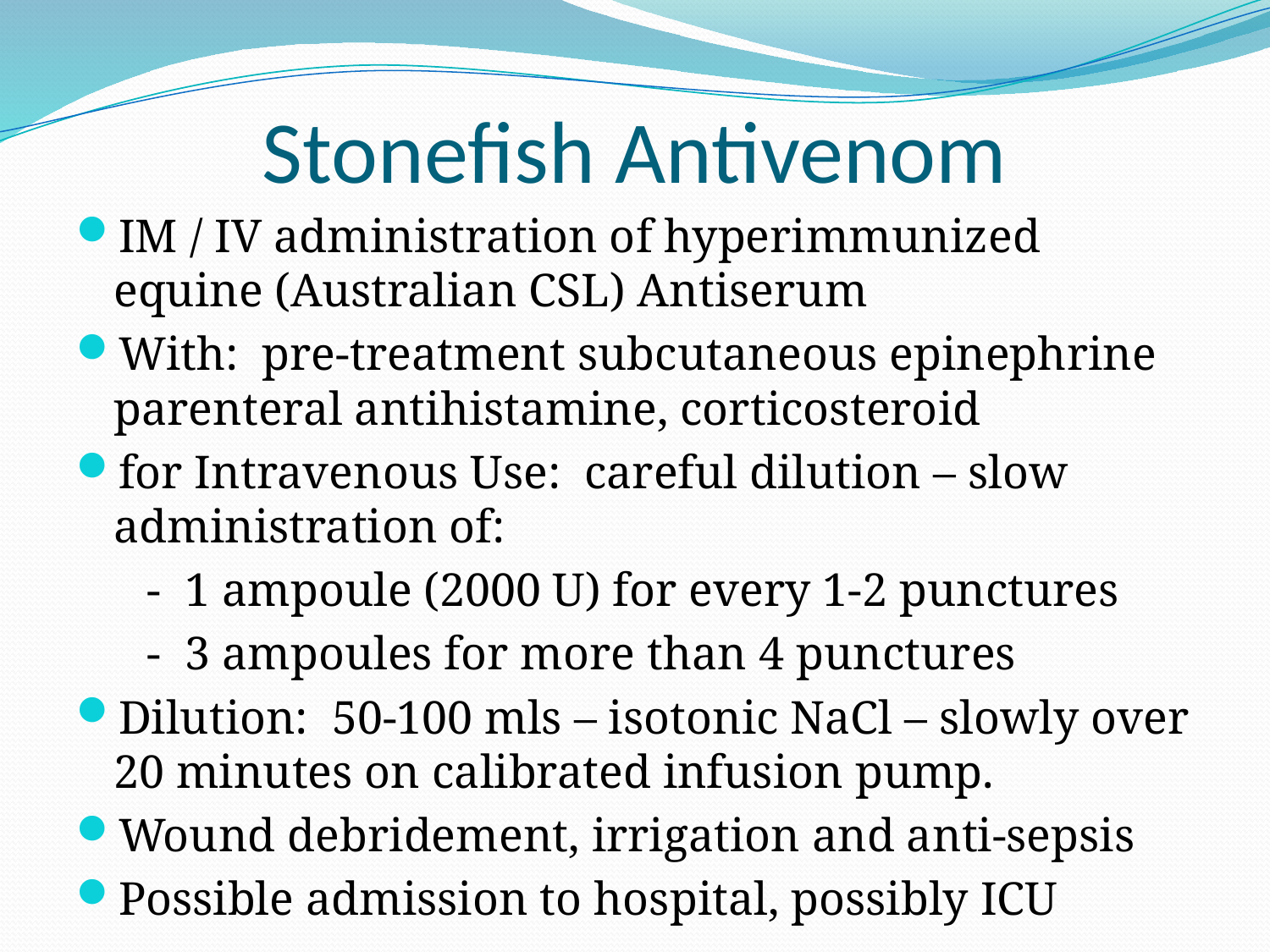

# Stonefish Antivenom
IM / IV administration of hyperimmunized equine (Australian CSL) Antiserum
With:  pre-treatment subcutaneous epinephrine  parenteral antihistamine, corticosteroid
for Intravenous Use:  careful dilution – slow administration of:
      -  1 ampoule (2000 U) for every 1-2 punctures
      -  3 ampoules for more than 4 punctures
Dilution:  50-100 mls – isotonic NaCl – slowly over 20 minutes on calibrated infusion pump.
Wound debridement, irrigation and anti-sepsis
Possible admission to hospital, possibly ICU